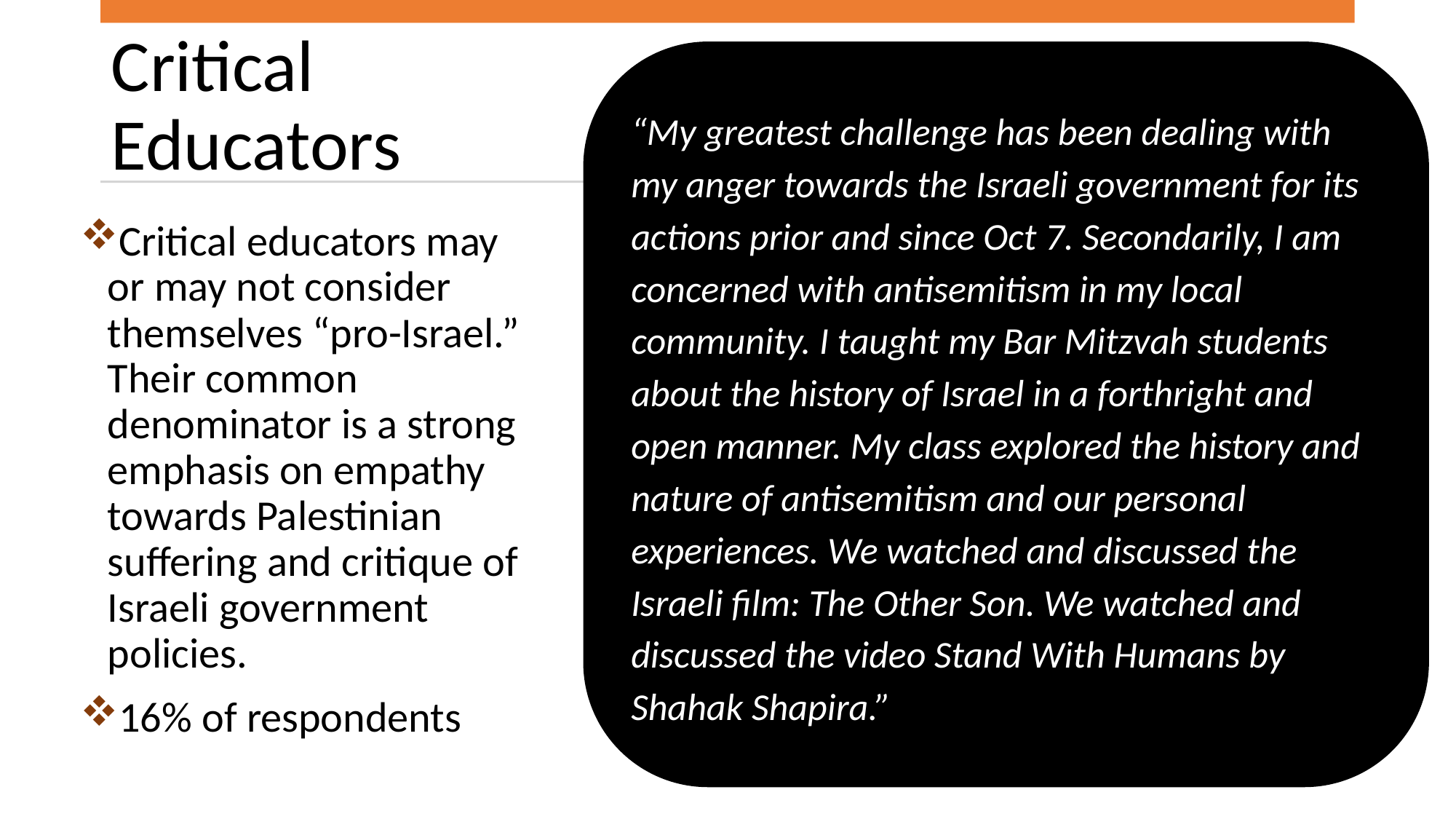

# Critical Educators
“My greatest challenge has been dealing with my anger towards the Israeli government for its actions prior and since Oct 7. Secondarily, I am concerned with antisemitism in my local community. I taught my Bar Mitzvah students about the history of Israel in a forthright and open manner. My class explored the history and nature of antisemitism and our personal experiences. We watched and discussed the Israeli film: The Other Son. We watched and discussed the video Stand With Humans by Shahak Shapira.”

Critical educators may or may not consider themselves “pro-Israel.” Their common denominator is a strong emphasis on empathy towards Palestinian suffering and critique of Israeli government policies.
16% of respondents
From Crisis to Opportunity
11